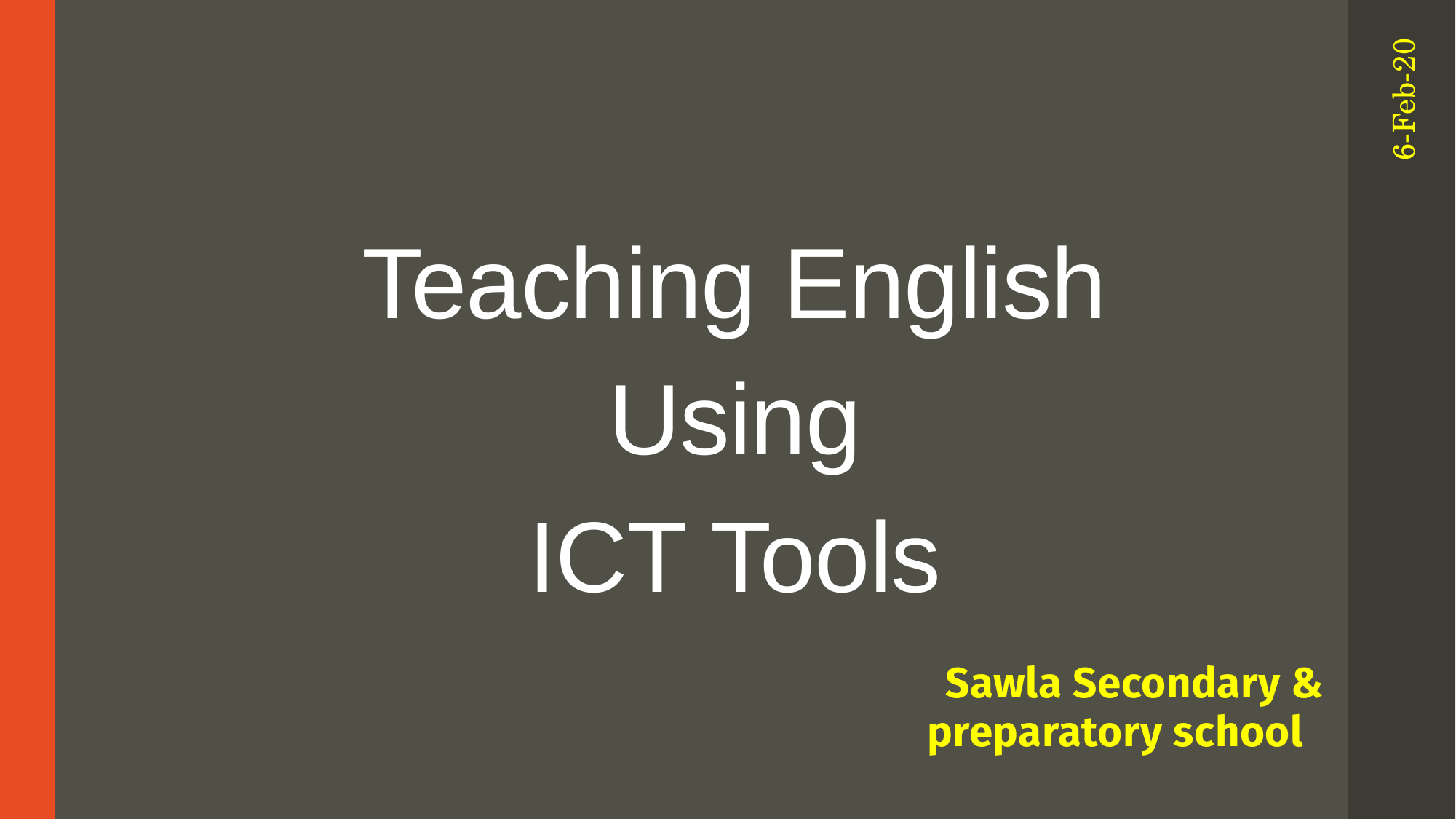

6-Feb-20
# Teaching English Using ICT Tools
Sawla Secondary & preparatory school